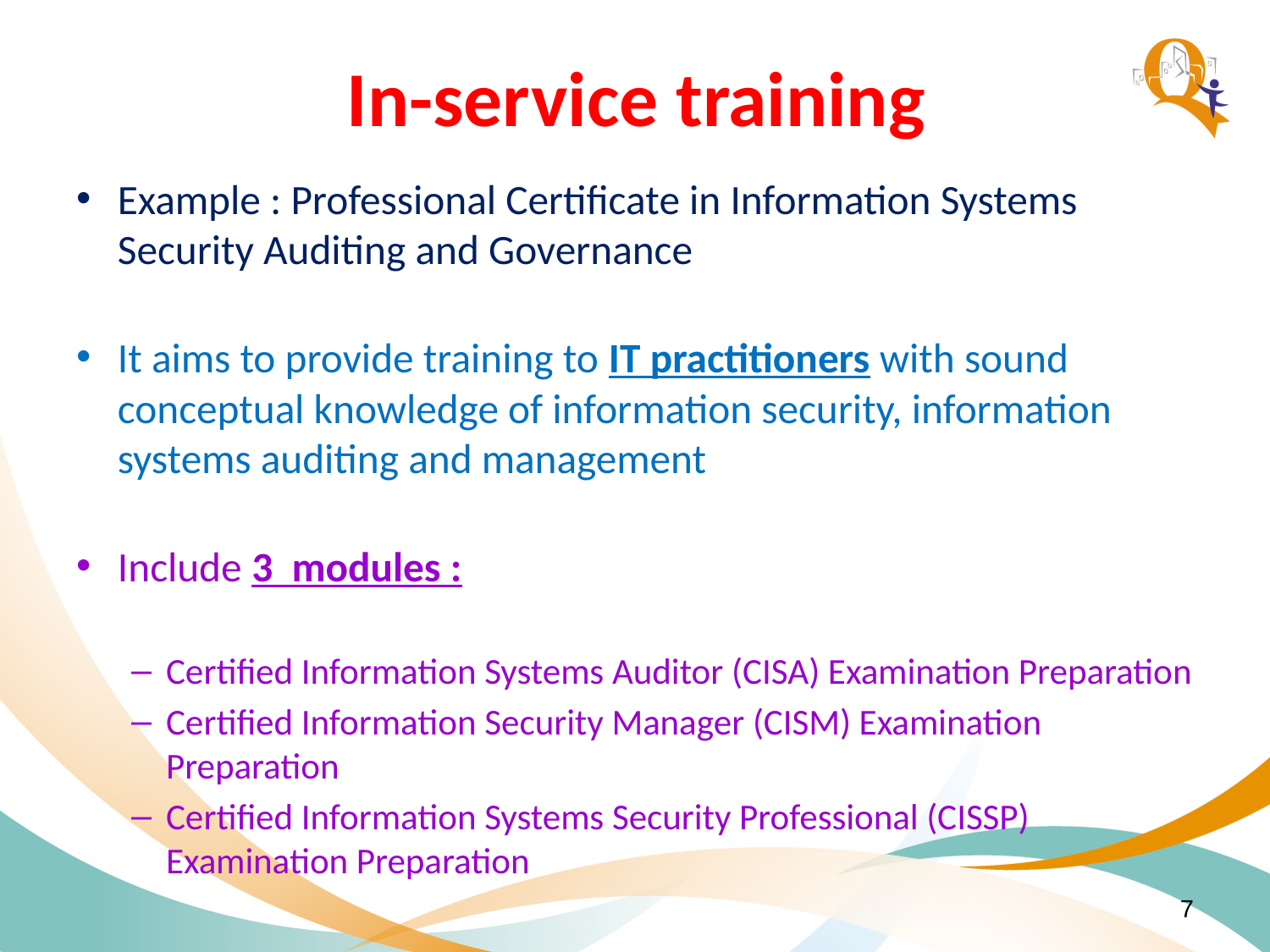

# In-service training
Example : Professional Certificate in Information Systems Security Auditing and Governance
It aims to provide training to IT practitioners with sound conceptual knowledge of information security, information systems auditing and management
Include 3  modules :
Certified Information Systems Auditor (CISA) Examination Preparation
Certified Information Security Manager (CISM) Examination Preparation
Certified Information Systems Security Professional (CISSP) Examination Preparation
7